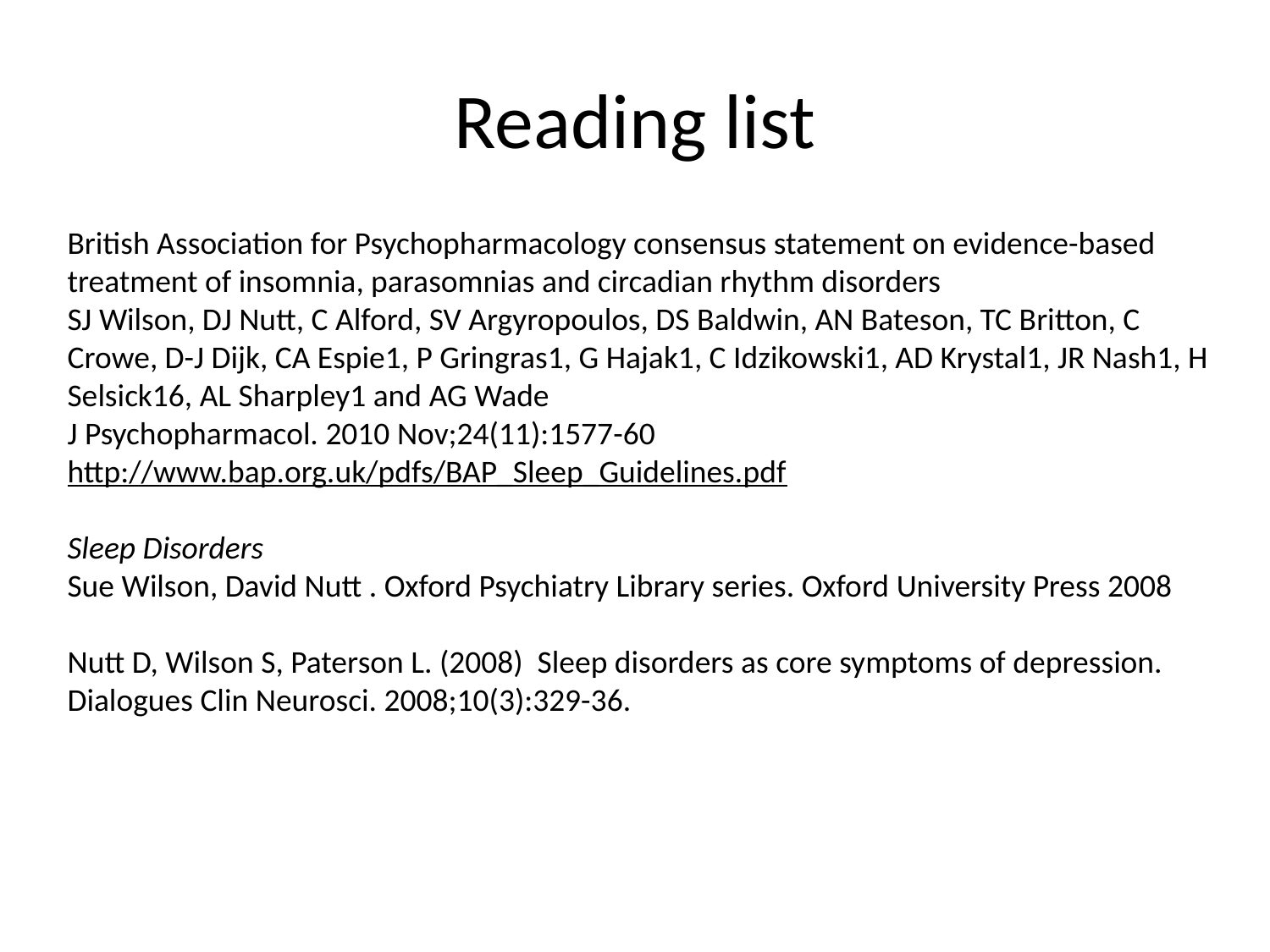

# Reading list
British Association for Psychopharmacology consensus statement on evidence-based treatment of insomnia, parasomnias and circadian rhythm disorders
SJ Wilson, DJ Nutt, C Alford, SV Argyropoulos, DS Baldwin, AN Bateson, TC Britton, C Crowe, D-J Dijk, CA Espie1, P Gringras1, G Hajak1, C Idzikowski1, AD Krystal1, JR Nash1, H Selsick16, AL Sharpley1 and AG Wade
J Psychopharmacol. 2010 Nov;24(11):1577-60
http://www.bap.org.uk/pdfs/BAP_Sleep_Guidelines.pdf

Sleep Disorders
Sue Wilson, David Nutt . Oxford Psychiatry Library series. Oxford University Press 2008

Nutt D, Wilson S, Paterson L. (2008)  Sleep disorders as core symptoms of depression. Dialogues Clin Neurosci. 2008;10(3):329-36.